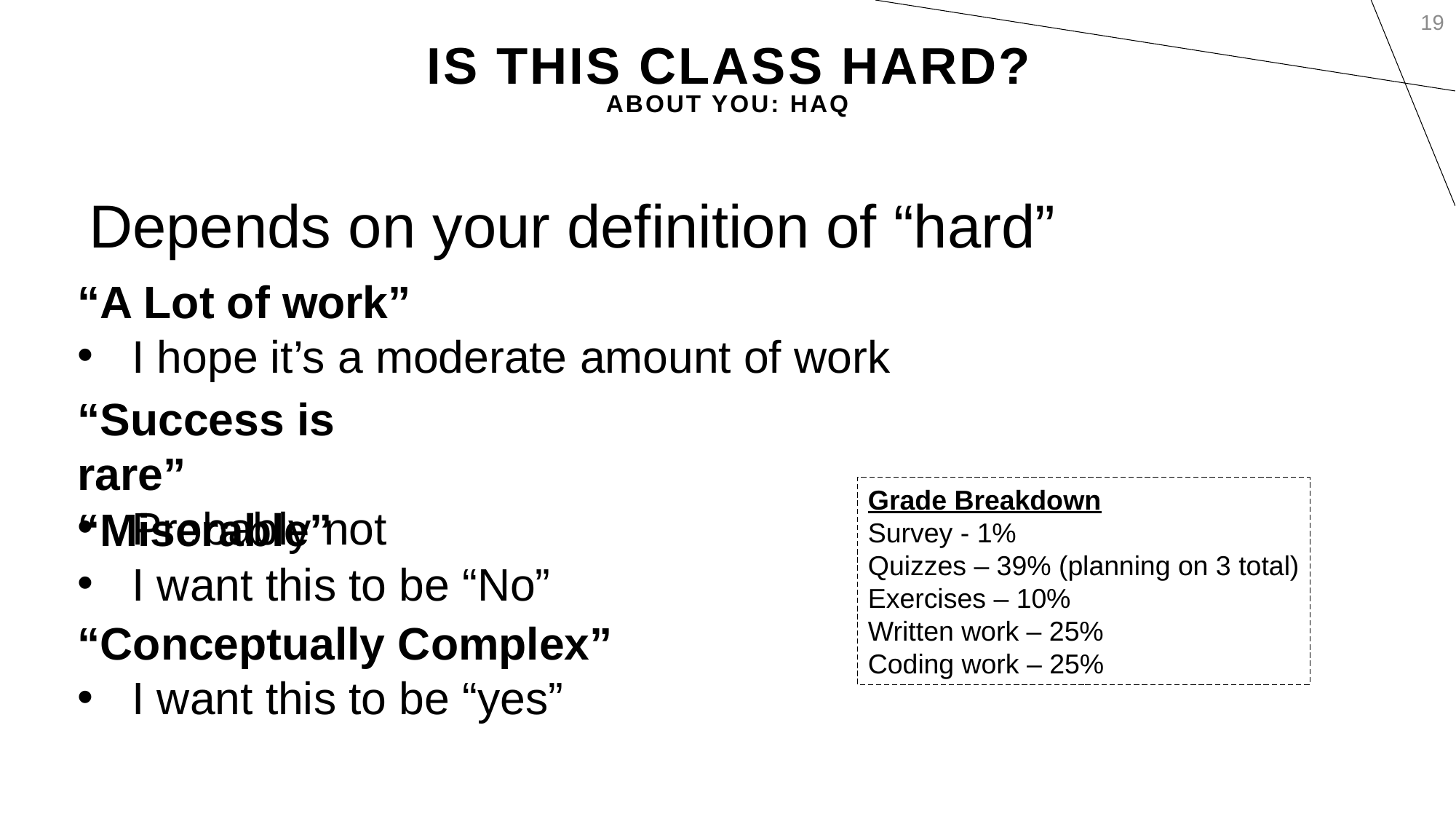

19
# IS This Class Hard?
About You: HAQ
Depends on your definition of “hard”
“A Lot of work”
I hope it’s a moderate amount of work
“Success is rare”
Probably not
Grade Breakdown
Survey - 1%
Quizzes – 39% (planning on 3 total)
Exercises – 10%
Written work – 25%
Coding work – 25%
“Miserable”
I want this to be “No”
“Conceptually Complex”
I want this to be “yes”